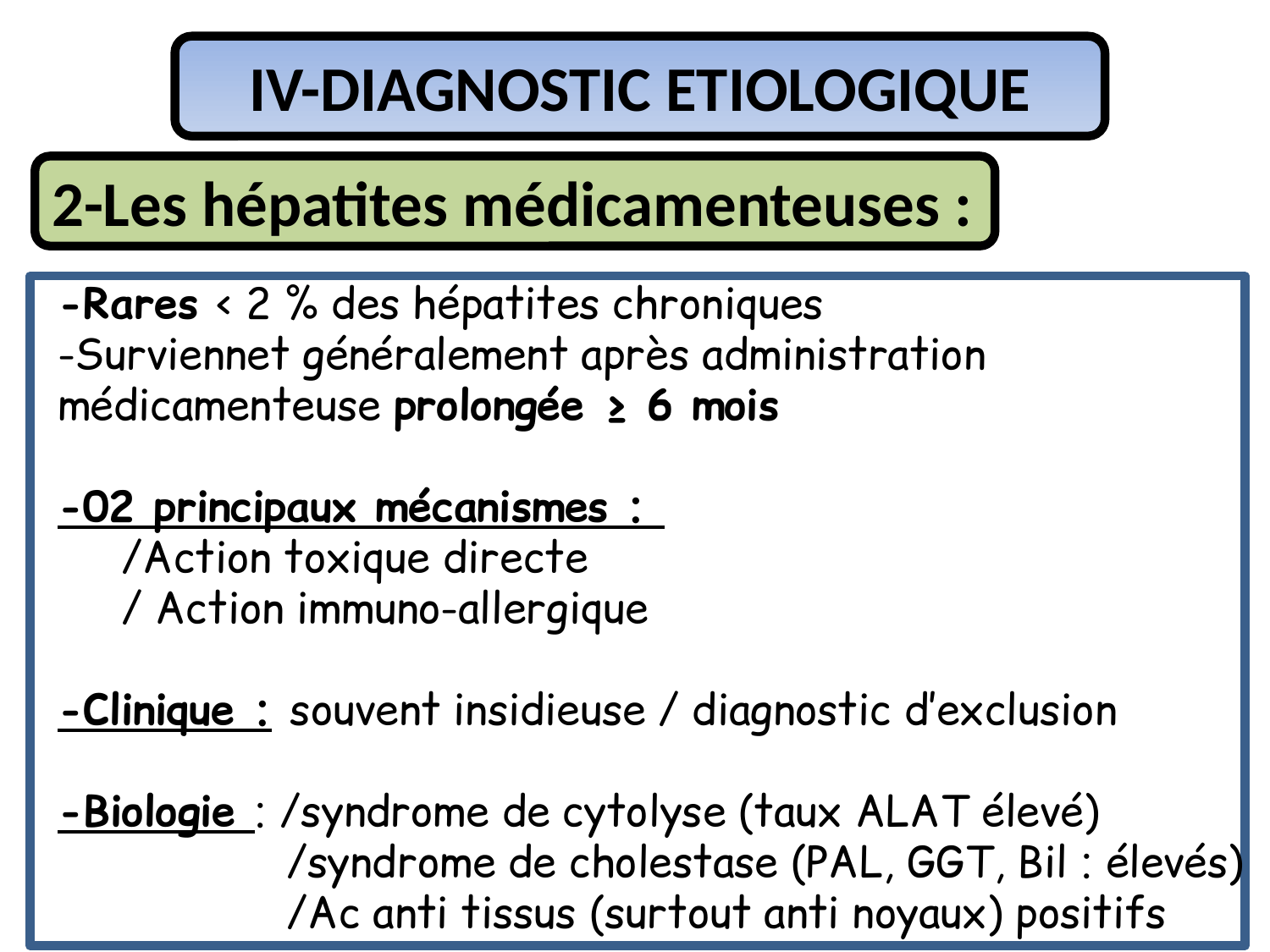

IV-DIAGNOSTIC ETIOLOGIQUE
2-Les hépatites médicamenteuses :
-Rares < 2 % des hépatites chroniques
-Surviennet généralement après administration médicamenteuse prolongée ≥ 6 mois

-02 principaux mécanismes :
     /Action toxique directe
     / Action immuno-allergique

-Clinique : souvent insidieuse / diagnostic d’exclusion

-Biologie : /syndrome de cytolyse (taux ALAT élevé)
                  /syndrome de cholestase (PAL, GGT, Bil : élevés)
                  /Ac anti tissus (surtout anti noyaux) positifs